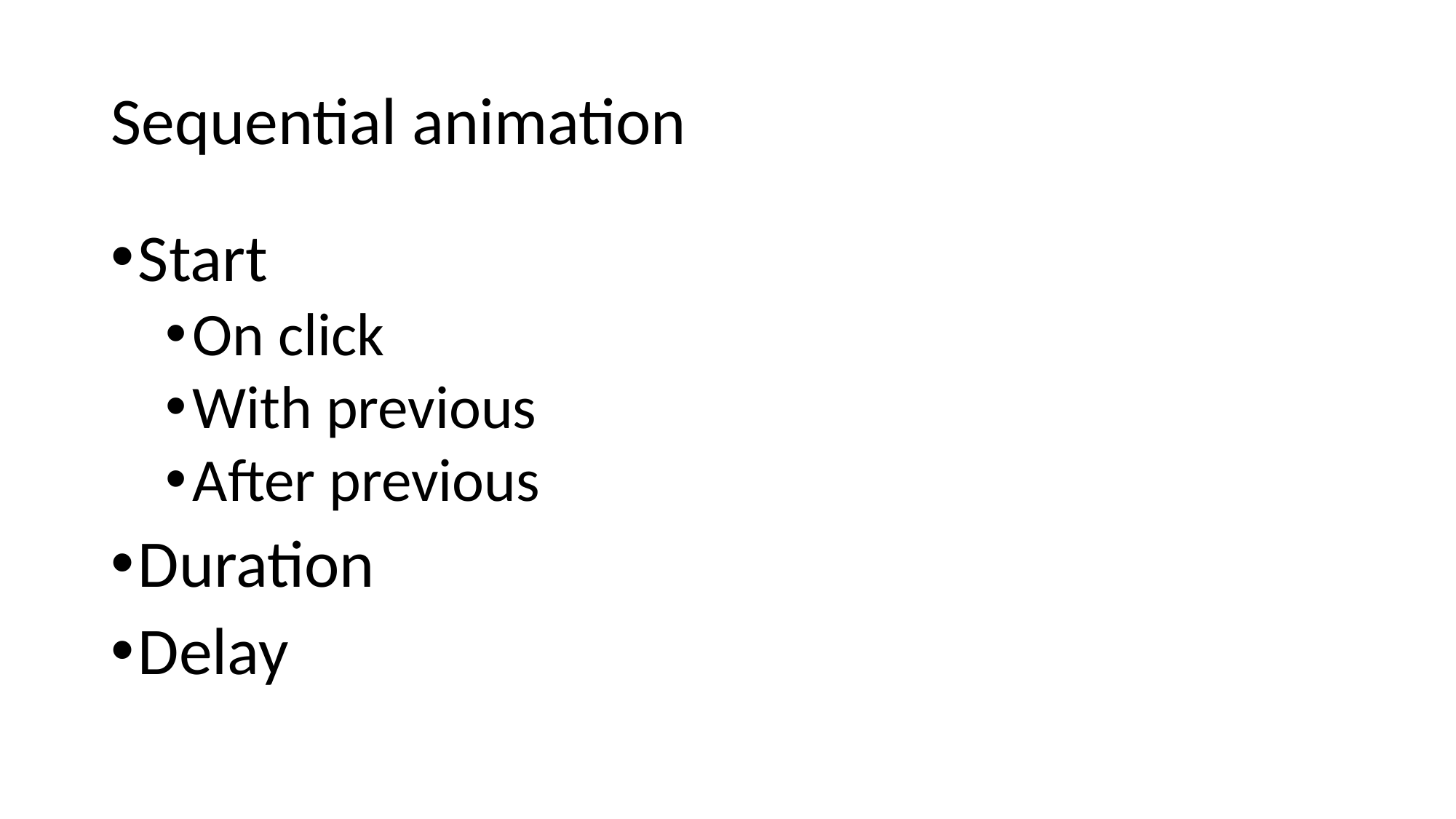

# Sequential animation
Start
On click
With previous
After previous
Duration
Delay